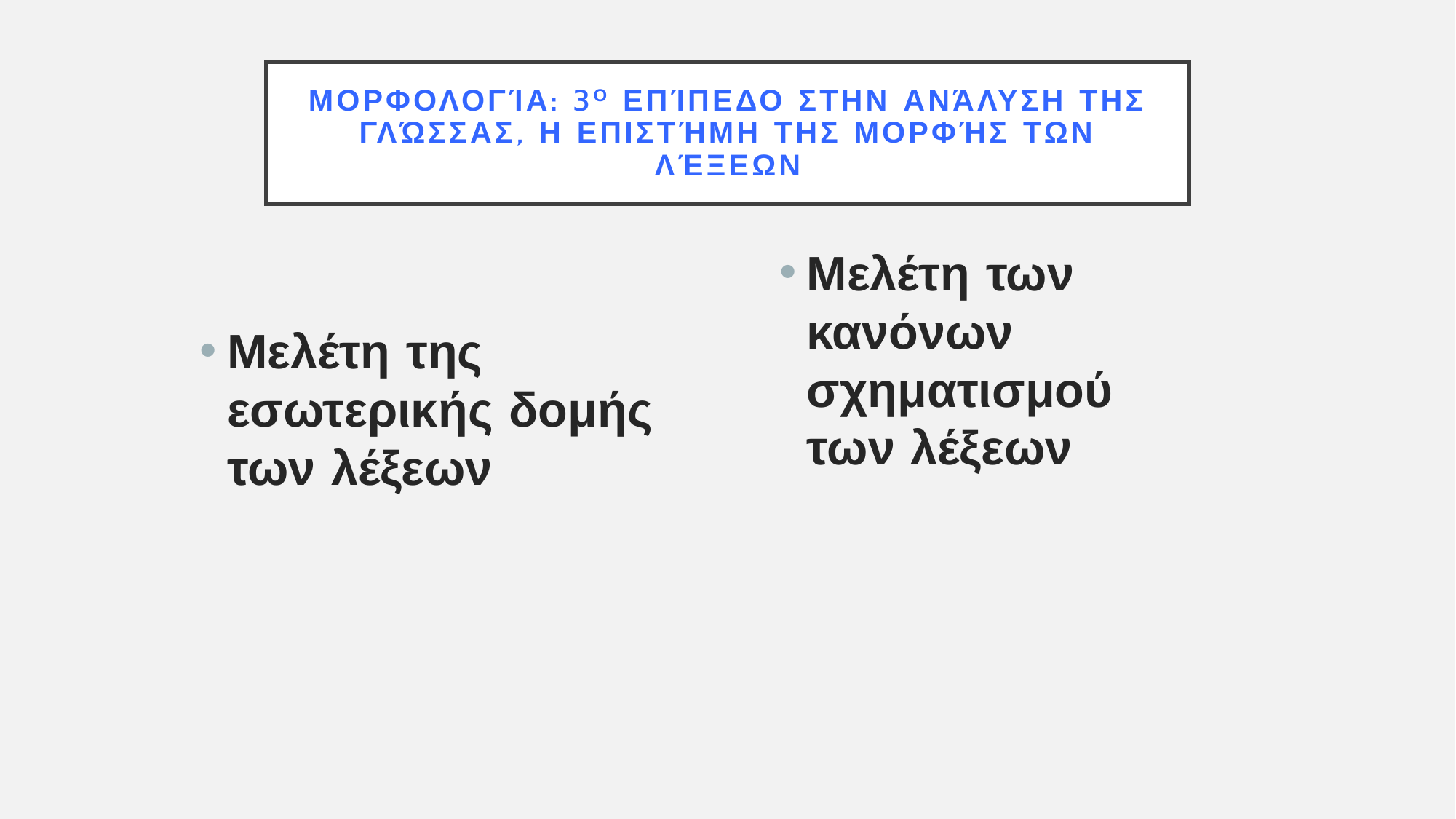

# Μορφολογία: 3ο επίπεδο στην ανάλυση της γλώσσας, η επιστήμη της μορφής των λέξεων
Μελέτη των κανόνων σχηματισμού των λέξεων
Μελέτη της εσωτερικής δομής των λέξεων